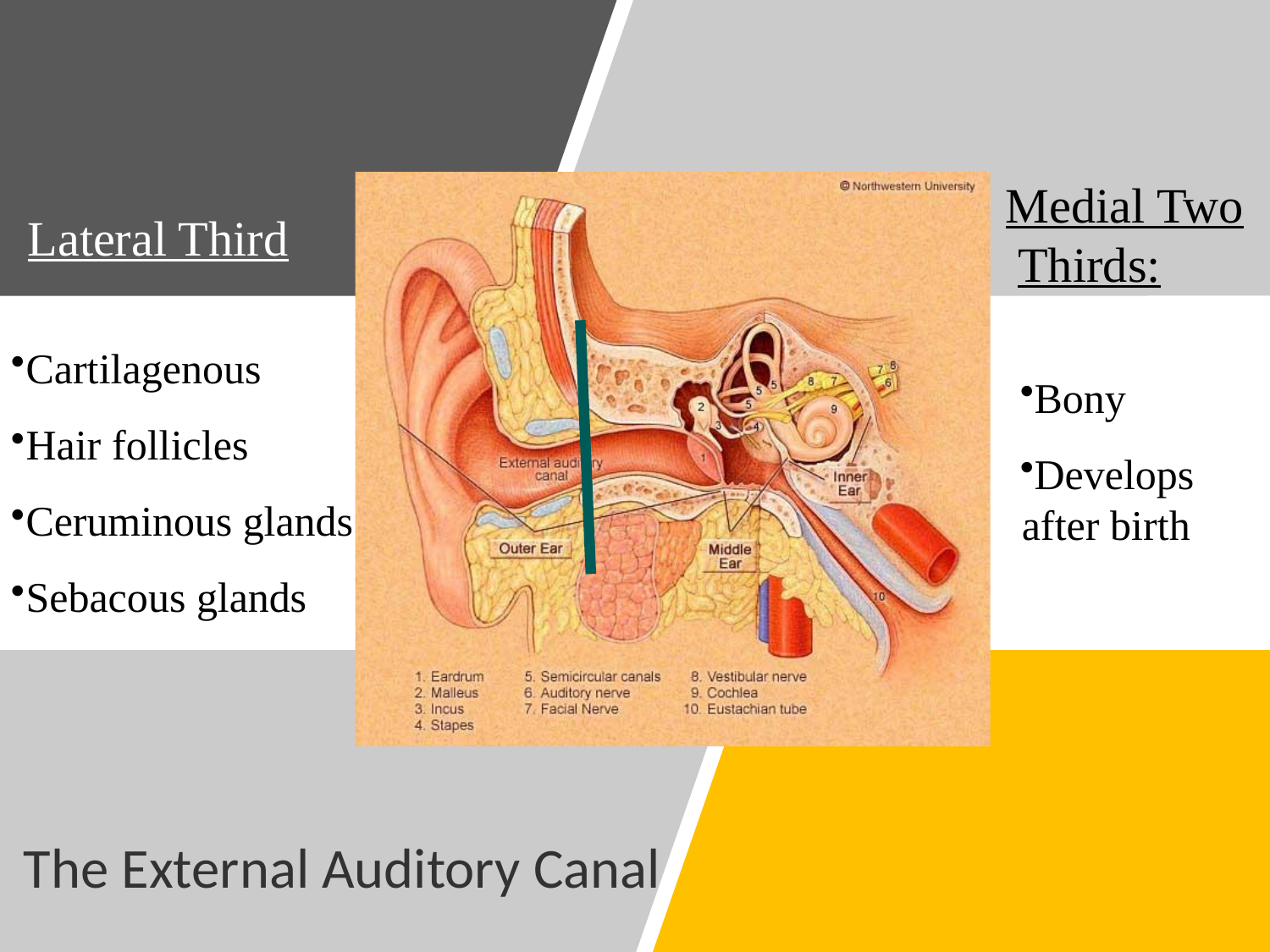

Medial Two  Thirds:
Lateral Third
Cartilagenous
Hair follicles
Ceruminous glands
Sebacous glands

Bony
Develops  after birth

# The External Auditory Canal